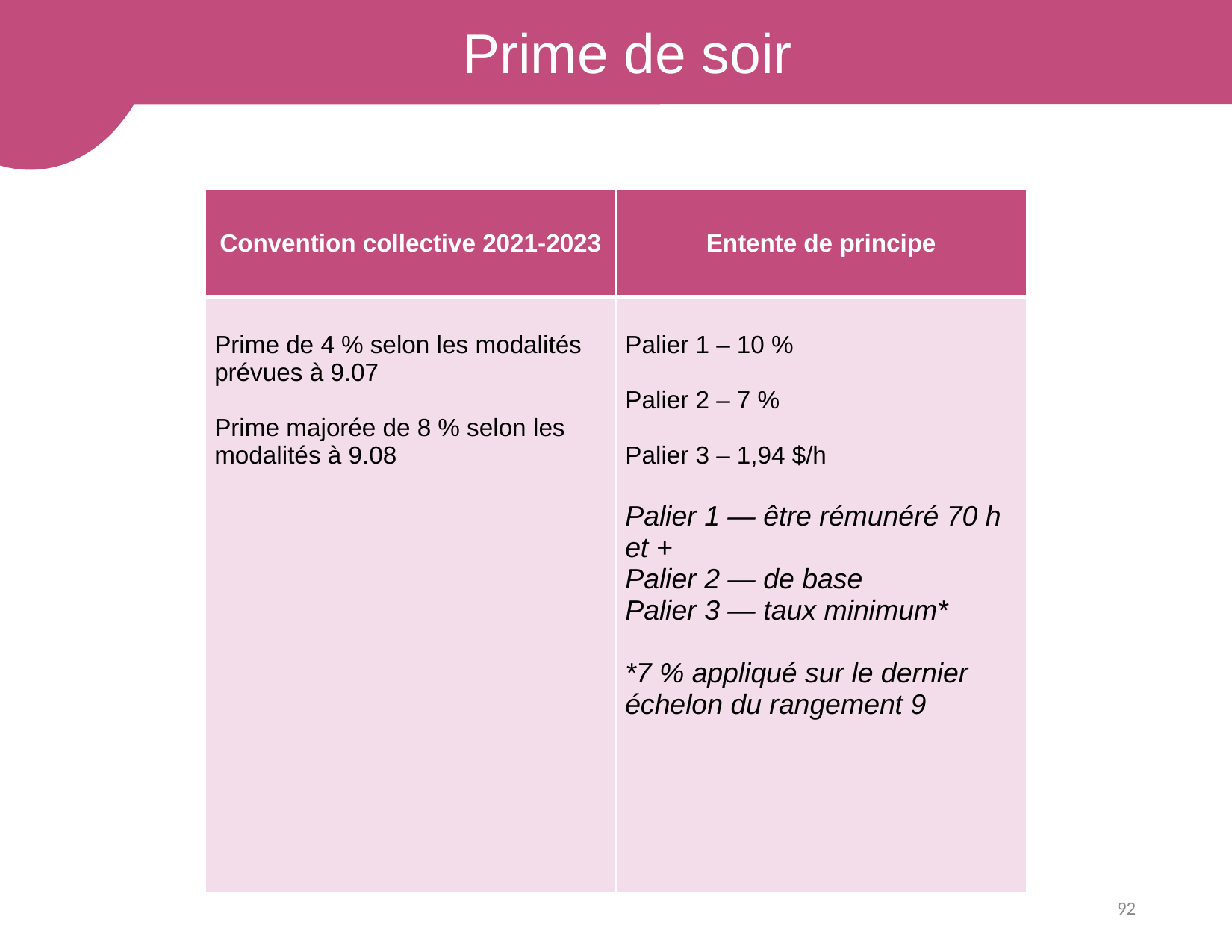

Prime de soir

| Convention collective 2021-2023 | Entente de principe |
| --- | --- |
| Prime de 4 % selon les modalités prévues à 9.07 Prime majorée de 8 % selon les modalités à 9.08 | Palier 1 – 10 % Palier 2 – 7 % Palier 3 – 1,94 $/h Palier 1 — être rémunéré 70 h et + Palier 2 — de base Palier 3 — taux minimum\* \*7 % appliqué sur le dernier échelon du rangement 9 |
92